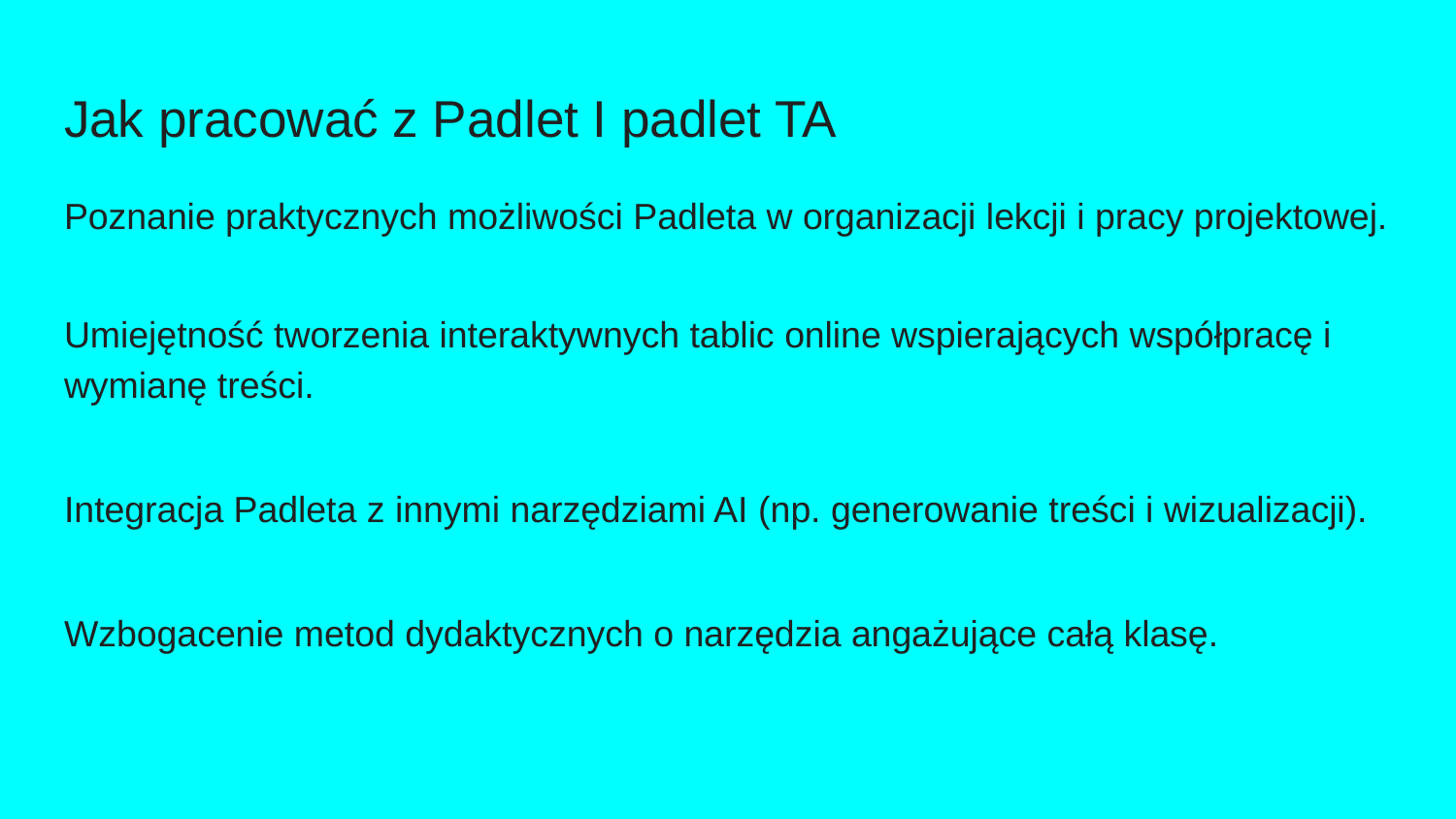

# Jak pracować z Padlet I padlet TA
Poznanie praktycznych możliwości Padleta w organizacji lekcji i pracy projektowej.
Umiejętność tworzenia interaktywnych tablic online wspierających współpracę i wymianę treści.
Integracja Padleta z innymi narzędziami AI (np. generowanie treści i wizualizacji).
Wzbogacenie metod dydaktycznych o narzędzia angażujące całą klasę.